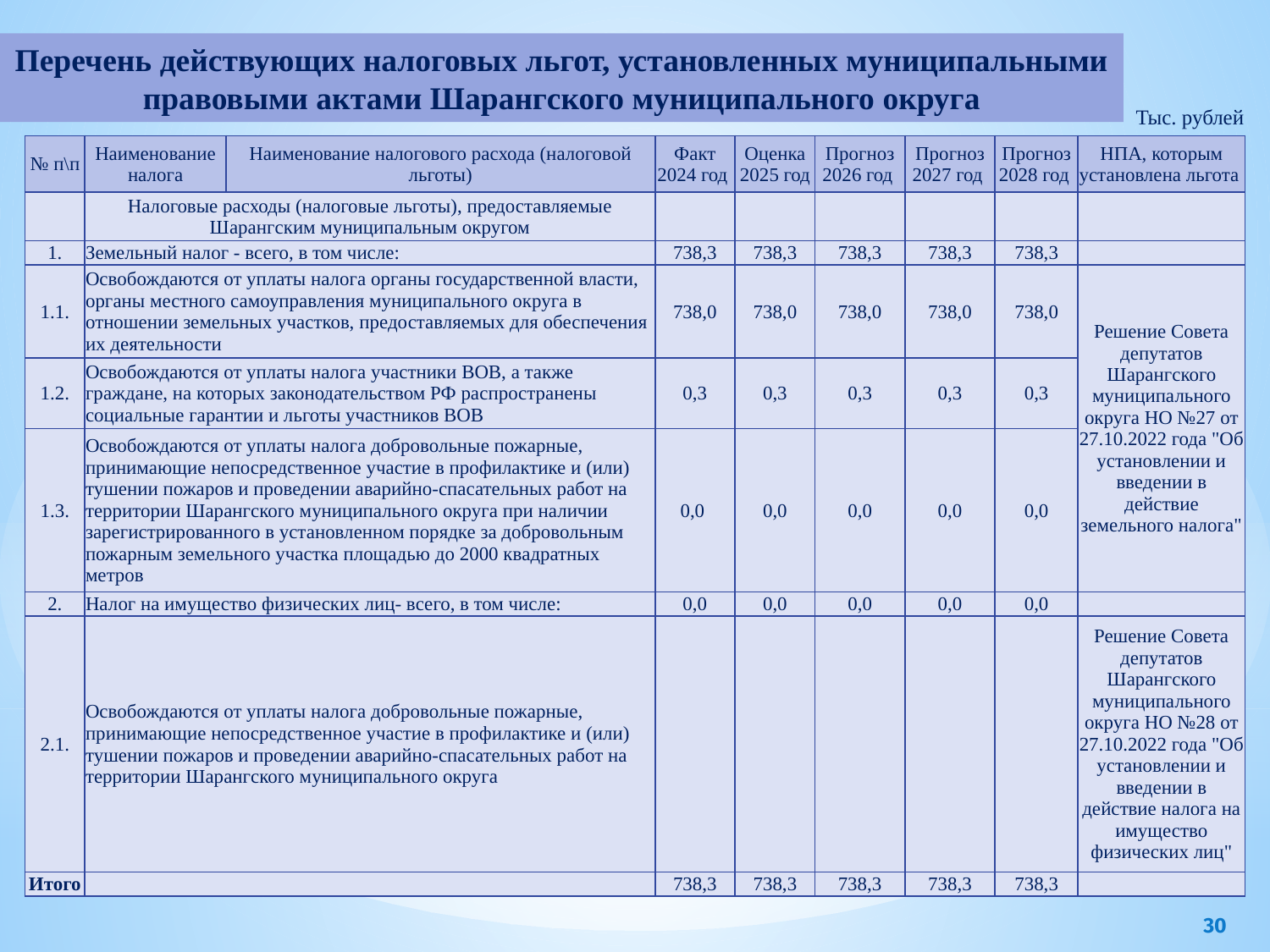

Перечень действующих налоговых льгот, установленных муниципальными правовыми актами Шарангского муниципального округа
Тыс. рублей
| № п\п | Наименование налога | Наименование налогового расхода (налоговой льготы) | Факт 2024 год | Оценка 2025 год | Прогноз 2026 год | Прогноз 2027 год | Прогноз 2028 год | НПА, которым установлена льгота |
| --- | --- | --- | --- | --- | --- | --- | --- | --- |
|  | Налоговые расходы (налоговые льготы), предоставляемые Шарангским муниципальным округом |  |  |  |  |  |  |  |
| 1. | Земельный налог - всего, в том числе: |  | 738,3 | 738,3 | 738,3 | 738,3 | 738,3 |  |
| 1.1. | Освобождаются от уплаты налога органы государственной власти, органы местного самоуправления муниципального округа в отношении земельных участков, предоставляемых для обеспечения их деятельности |  | 738,0 | 738,0 | 738,0 | 738,0 | 738,0 | Решение Совета депутатов Шарангского муниципального округа НО №27 от 27.10.2022 года "Об установлении и введении в действие земельного налога" |
| 1.2. | Освобождаются от уплаты налога участники ВОВ, а также граждане, на которых законодательством РФ распространены социальные гарантии и льготы участников ВОВ |  | 0,3 | 0,3 | 0,3 | 0,3 | 0,3 |  |
| 1.3. | Освобождаются от уплаты налога добровольные пожарные, принимающие непосредственное участие в профилактике и (или) тушении пожаров и проведении аварийно-спасательных работ на территории Шарангского муниципального округа при наличии зарегистрированного в установленном порядке за добровольным пожарным земельного участка площадью до 2000 квадратных метров |  | 0,0 | 0,0 | 0,0 | 0,0 | 0,0 |  |
| 2. | Налог на имущество физических лиц- всего, в том числе: |  | 0,0 | 0,0 | 0,0 | 0,0 | 0,0 |  |
| 2.1. | Освобождаются от уплаты налога добровольные пожарные, принимающие непосредственное участие в профилактике и (или) тушении пожаров и проведении аварийно-спасательных работ на территории Шарангского муниципального округа |  |  |  |  |  |  | Решение Совета депутатов Шарангского муниципального округа НО №28 от 27.10.2022 года "Об установлении и введении в действие налога на имущество физических лиц" |
| Итого |  |  | 738,3 | 738,3 | 738,3 | 738,3 | 738,3 |  |
Тыс.рублей
30